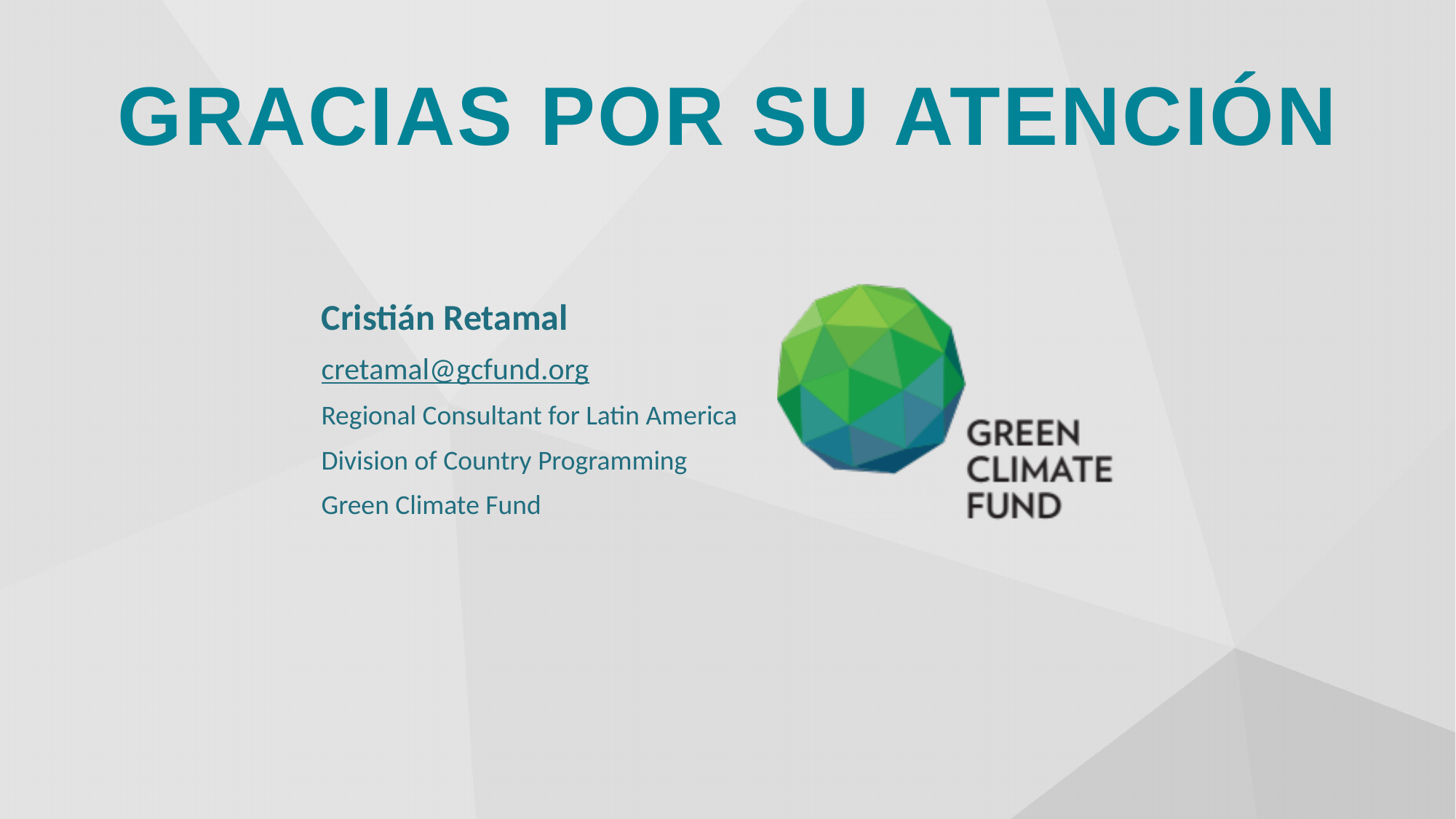

GRACIAS por su atención
Cristián Retamal
cretamal@gcfund.org
Regional Consultant for Latin America
Division of Country Programming
Green Climate Fund